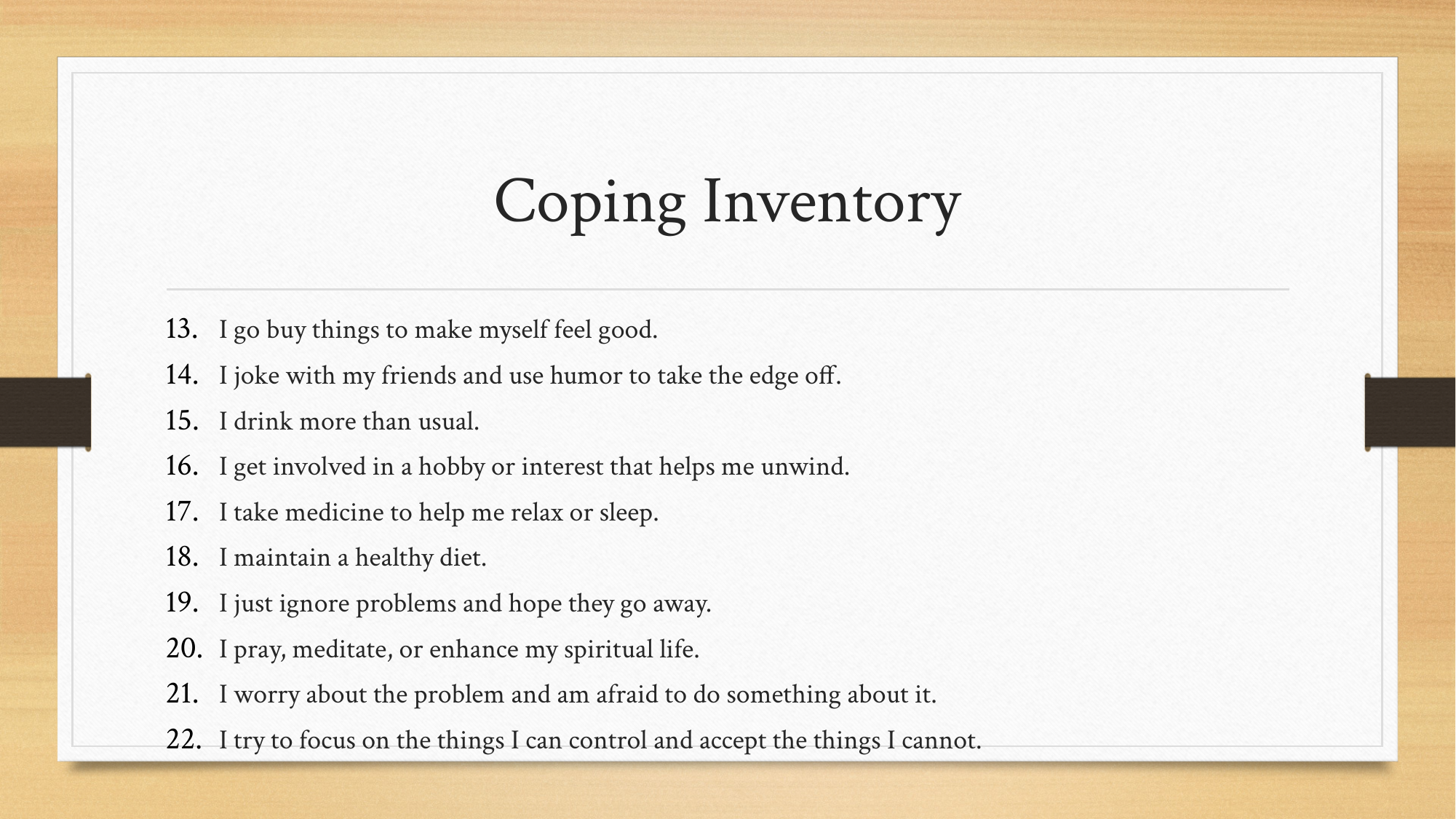

# Coping Inventory
I go buy things to make myself feel good.
I joke with my friends and use humor to take the edge off.
I drink more than usual.
I get involved in a hobby or interest that helps me unwind.
I take medicine to help me relax or sleep.
I maintain a healthy diet.
I just ignore problems and hope they go away.
I pray, meditate, or enhance my spiritual life.
I worry about the problem and am afraid to do something about it.
I try to focus on the things I can control and accept the things I cannot.